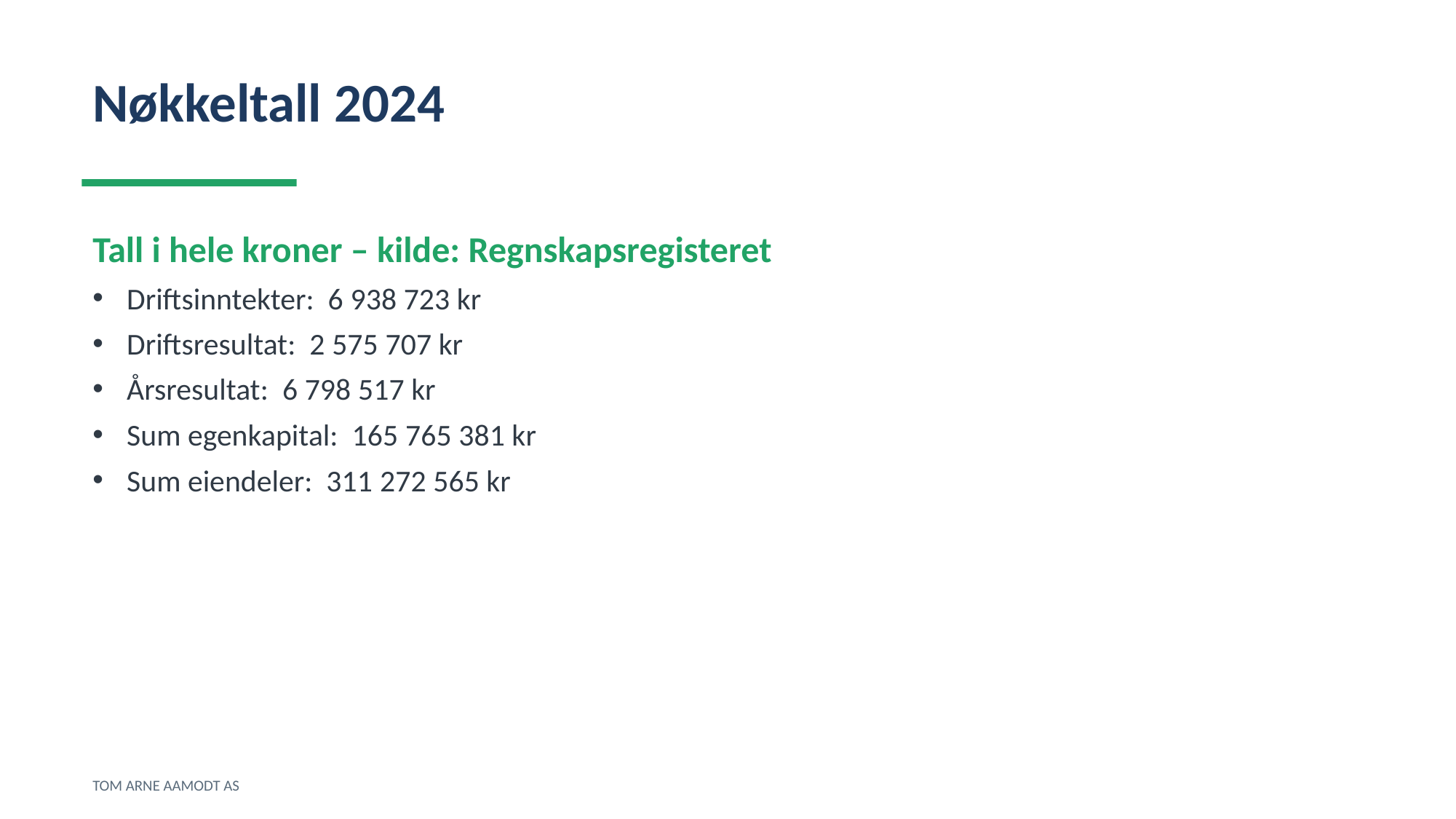

Nøkkeltall 2024

Tall i hele kroner – kilde: Regnskapsregisteret
Driftsinntekter:  6 938 723 kr
Driftsresultat:  2 575 707 kr
Årsresultat:  6 798 517 kr
Sum egenkapital:  165 765 381 kr
Sum eiendeler:  311 272 565 kr
TOM ARNE AAMODT AS